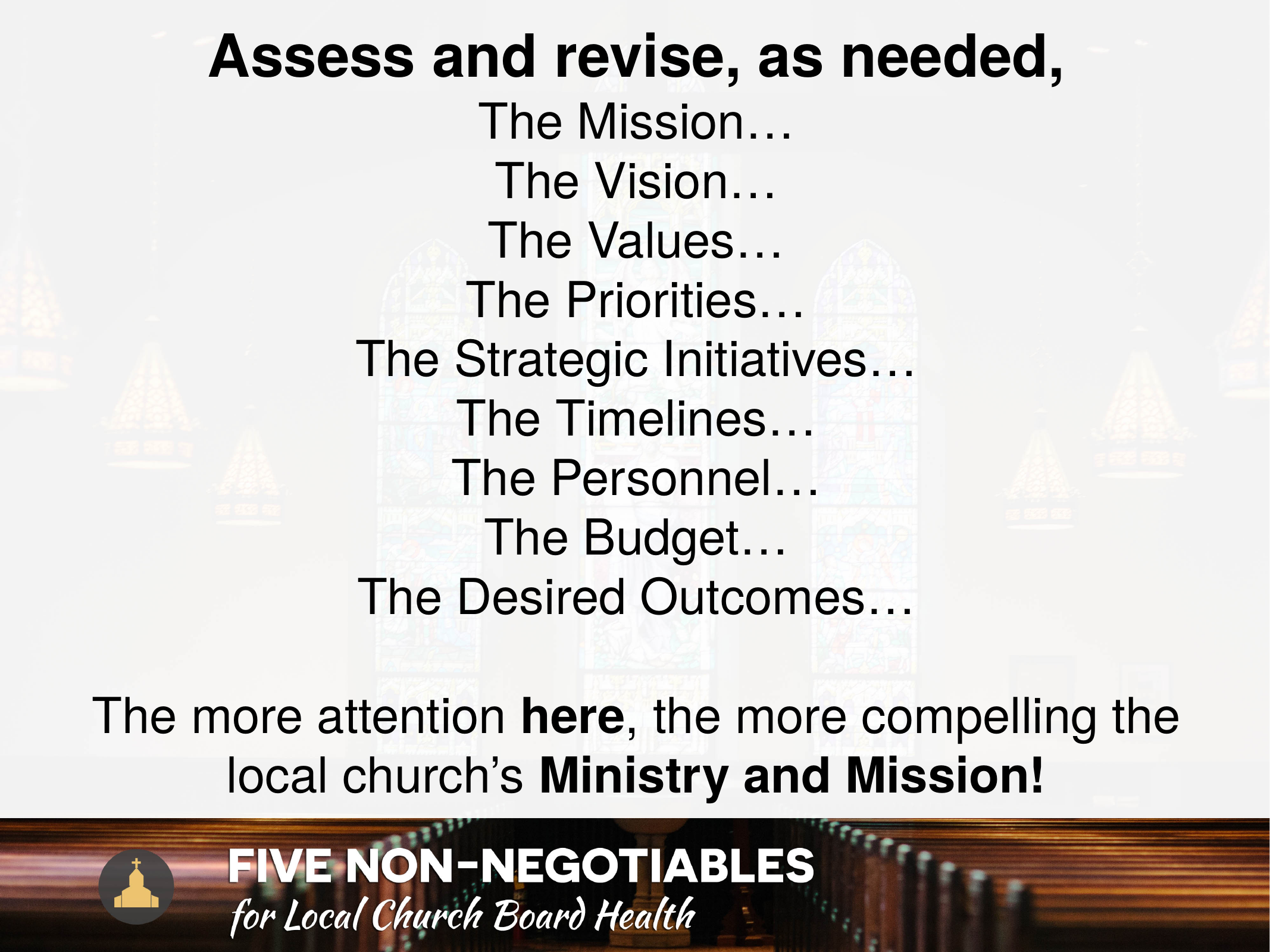

Assess and revise, as needed,
The Mission…
The Vision…
The Values…
The Priorities…
The Strategic Initiatives…
The Timelines…
The Personnel…
The Budget…
The Desired Outcomes…

The more attention here, the more compelling the local church’s Ministry and Mission!